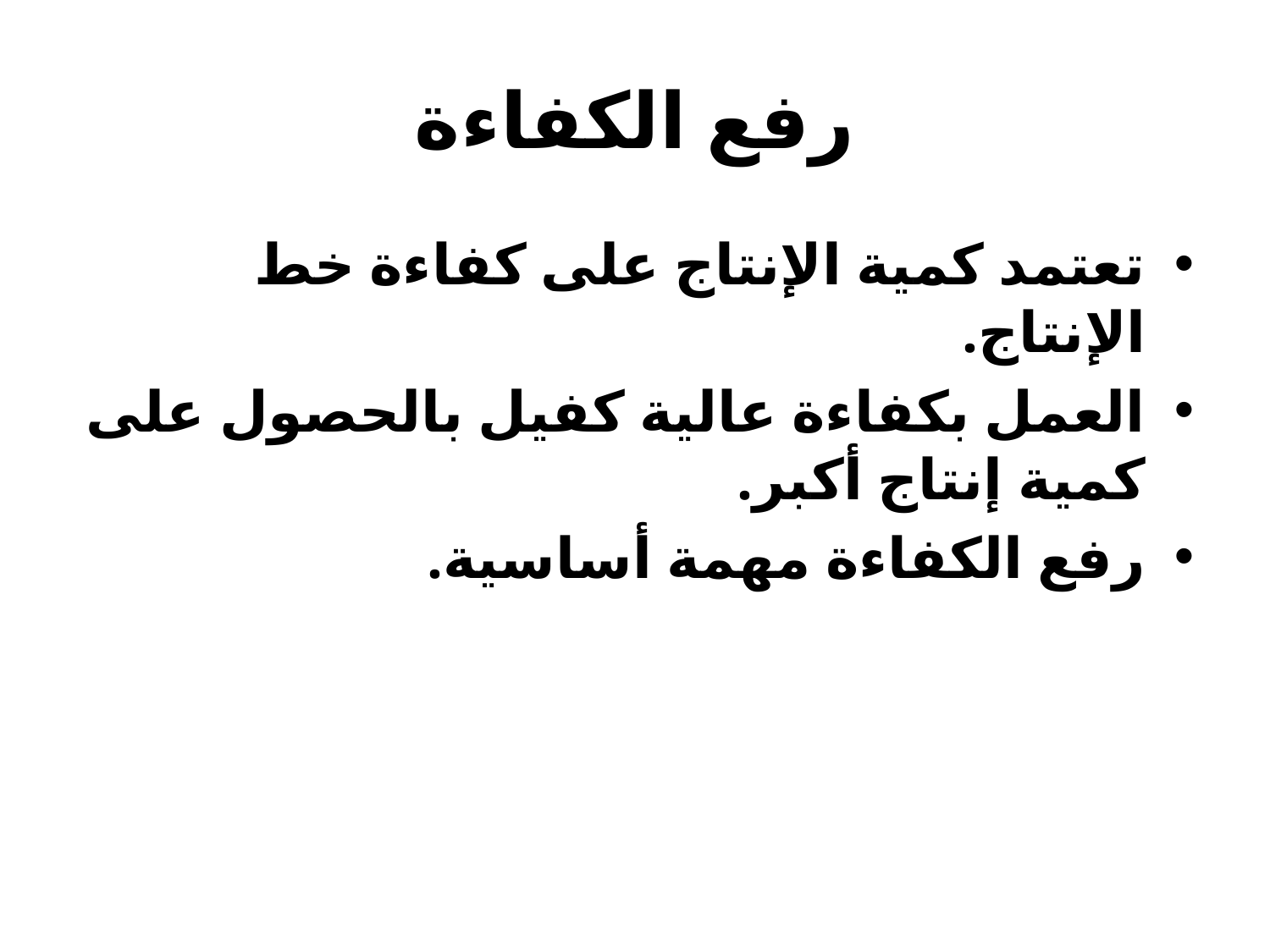

# رفع الكفاءة
تعتمد كمية الإنتاج على كفاءة خط الإنتاج.
العمل بكفاءة عالية كفيل بالحصول على كمية إنتاج أكبر.
رفع الكفاءة مهمة أساسية.